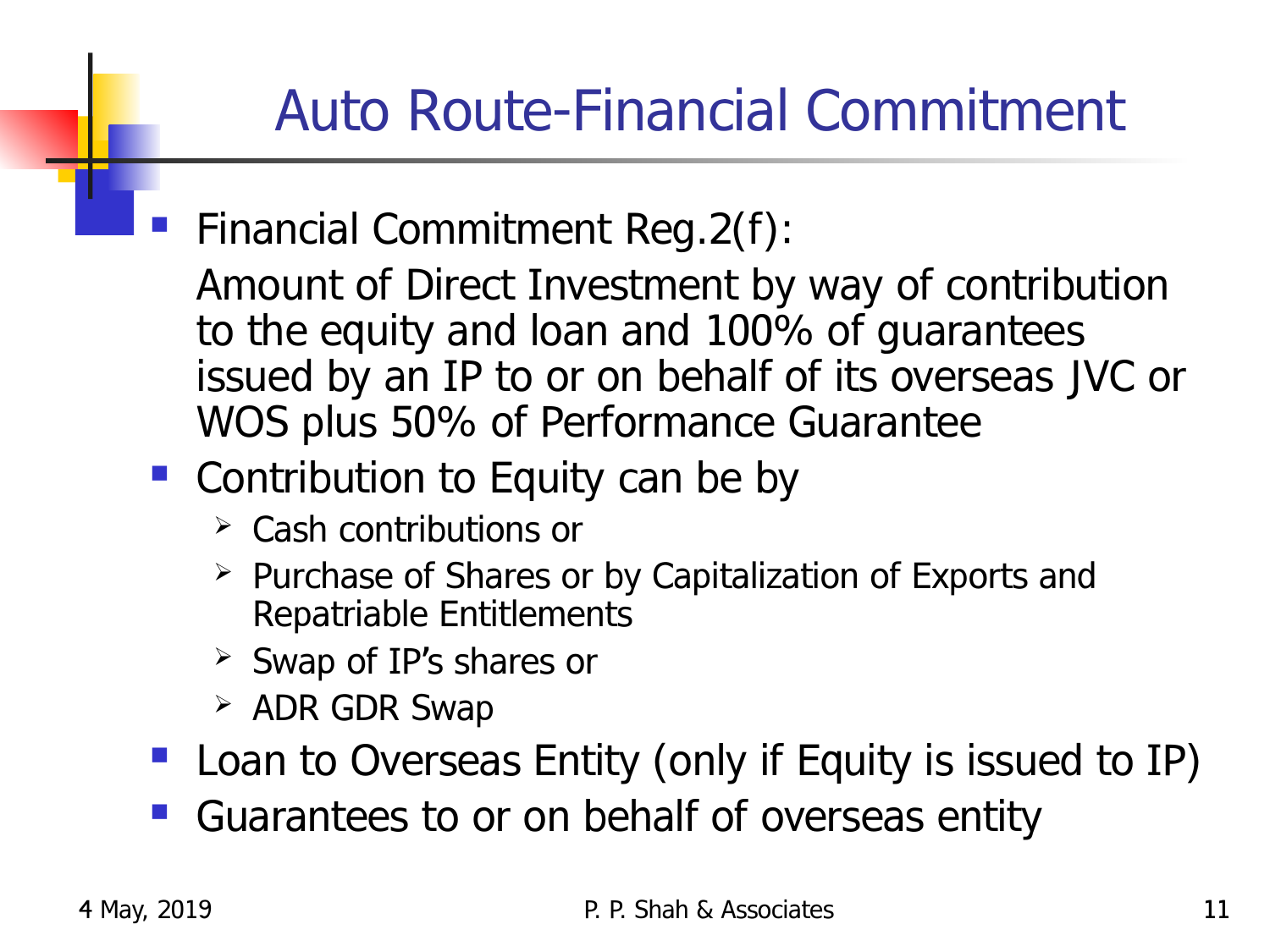

Auto Route-Financial Commitment
Financial Commitment Reg.2(f):
	Amount of Direct Investment by way of contribution to the equity and loan and 100% of guarantees issued by an IP to or on behalf of its overseas JVC or WOS plus 50% of Performance Guarantee
Contribution to Equity can be by
Cash contributions or
Purchase of Shares or by Capitalization of Exports and Repatriable Entitlements
Swap of IP’s shares or
ADR GDR Swap
Loan to Overseas Entity (only if Equity is issued to IP)
Guarantees to or on behalf of overseas entity

4 May, 2019
P. P. Shah & Associates
11
11